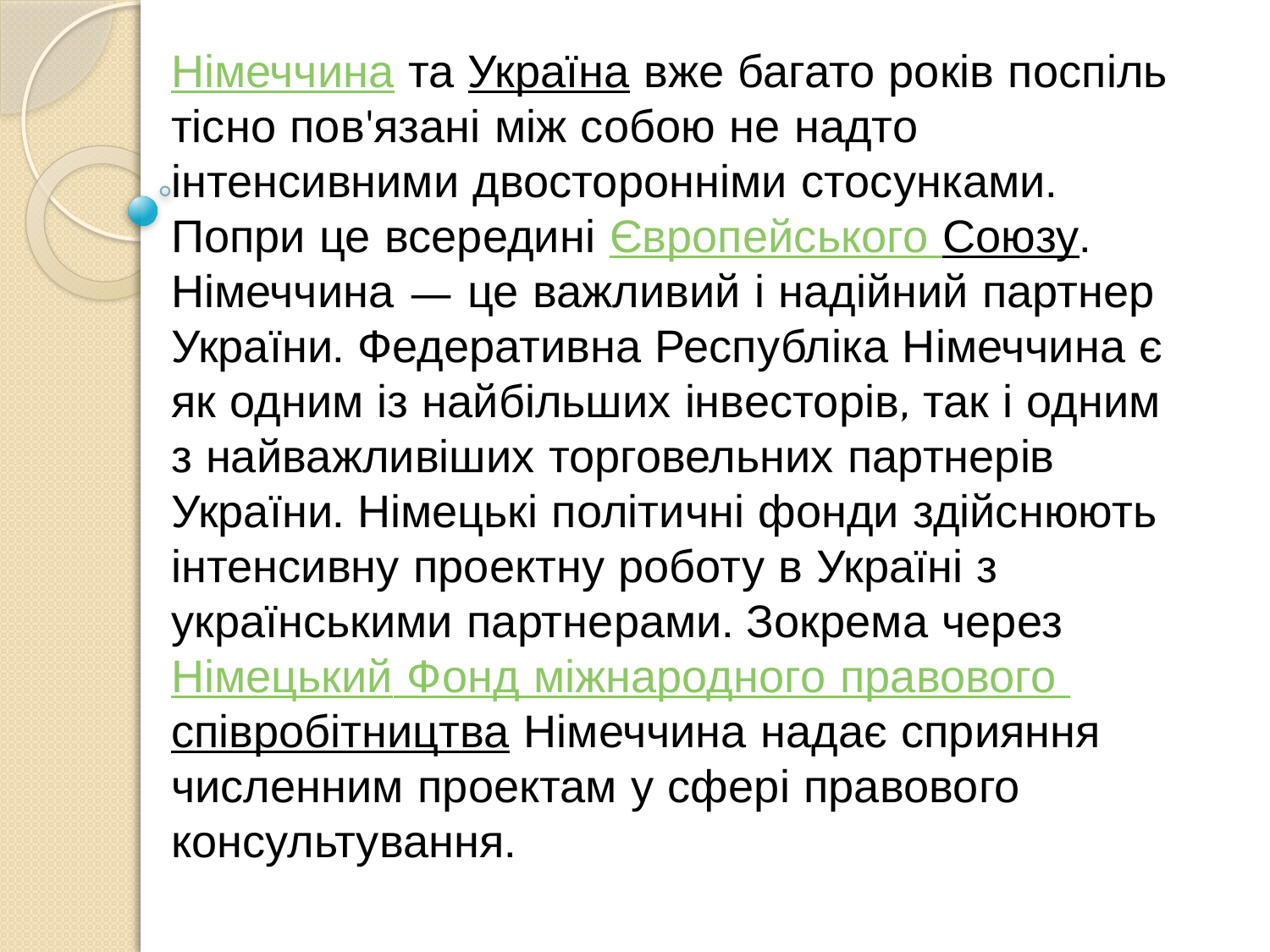

# Німеччина та Україна вже багато років поспіль тісно пов'язані між собою не надто інтенсивними двосторонніми стосунками. Попри це всередині Європейського Союзу. Німеччина — це важливий і надійний партнер України. Федеративна Республіка Німеччина є як одним із найбільших інвесторів, так і одним з найважливіших торговельних партнерів України. Німецькі політичні фонди здійснюють інтенсивну проектну роботу в Україні з українськими партнерами. Зокрема через Німецький Фонд міжнародного правового співробітництва Німеччина надає сприяння численним проектам у сфері правового консультування.